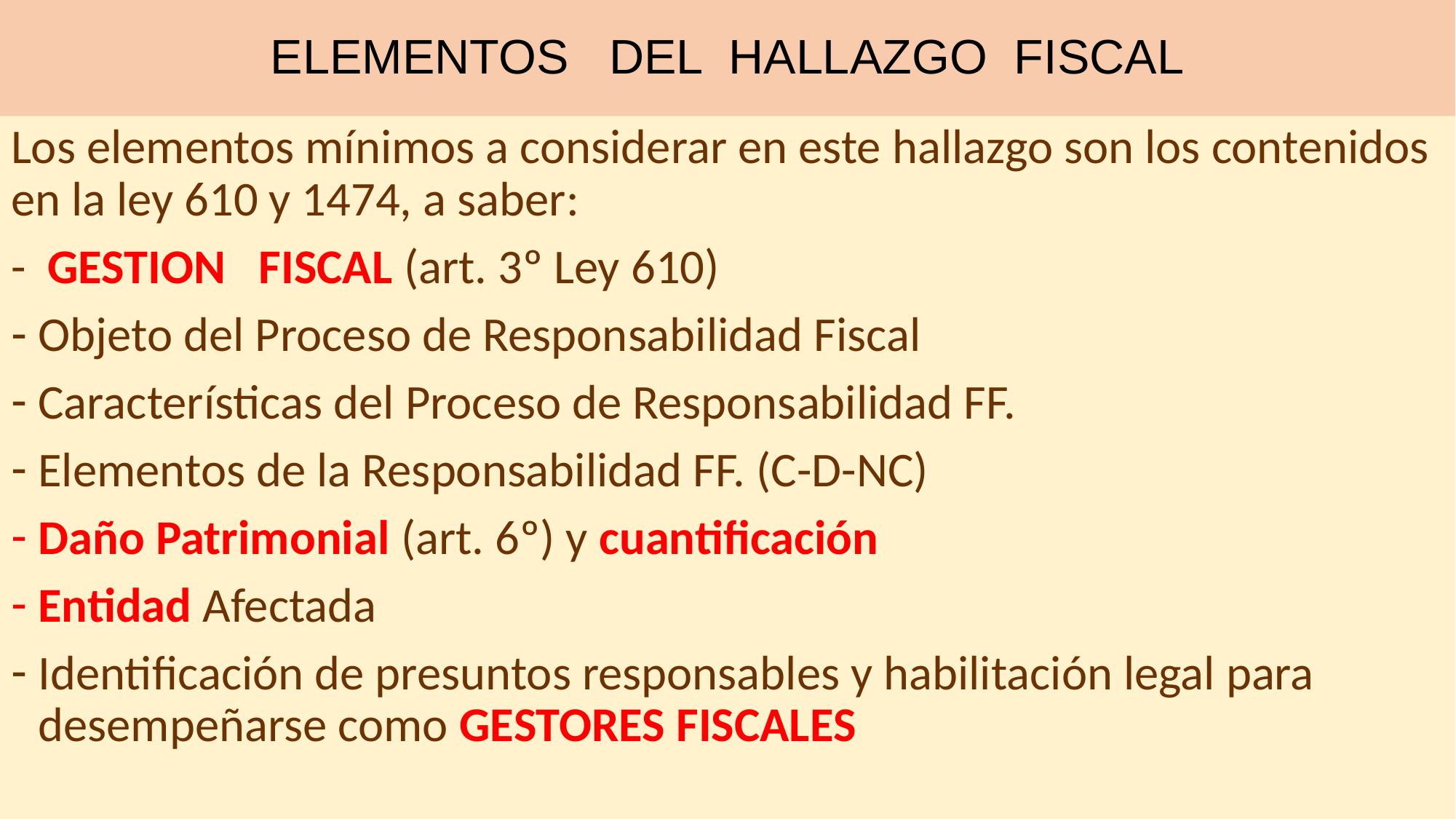

# ELEMENTOS   DEL  HALLAZGO  FISCAL
Los elementos mínimos a considerar en este hallazgo son los contenidos en la ley 610 y 1474, a saber:
-  GESTION   FISCAL (art. 3º Ley 610)
Objeto del Proceso de Responsabilidad Fiscal
Características del Proceso de Responsabilidad FF.
Elementos de la Responsabilidad FF. (C-D-NC)
Daño Patrimonial (art. 6º) y cuantificación
Entidad Afectada
Identificación de presuntos responsables y habilitación legal para desempeñarse como GESTORES FISCALES